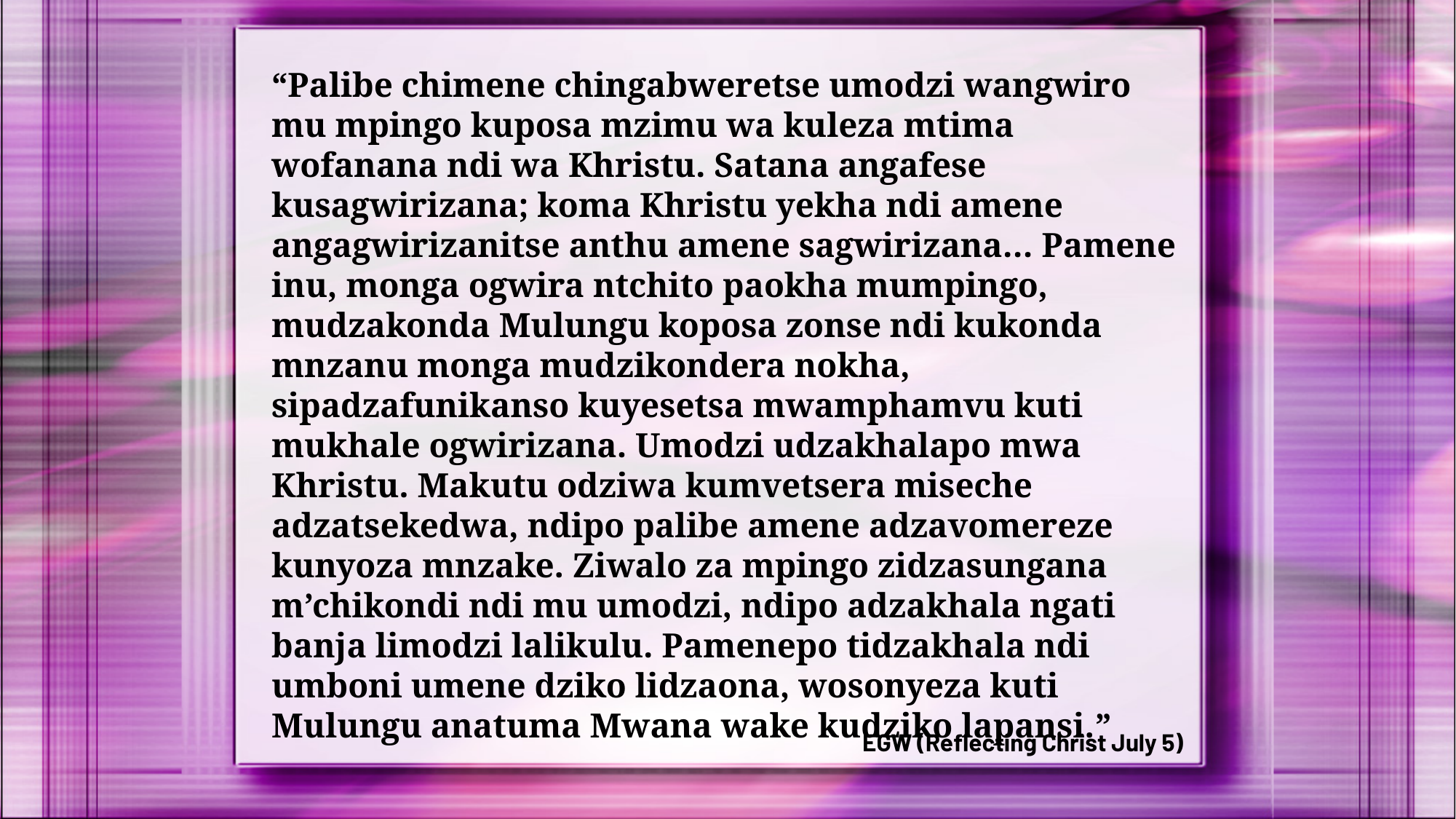

“Palibe chimene chingabweretse umodzi wangwiro mu mpingo kuposa mzimu wa kuleza mtima wofanana ndi wa Khristu. Satana angafese kusagwirizana; koma Khristu yekha ndi amene angagwirizanitse anthu amene sagwirizana… Pamene inu, monga ogwira ntchito paokha mumpingo, mudzakonda Mulungu koposa zonse ndi kukonda mnzanu monga mudzikondera nokha, sipadzafunikanso kuyesetsa mwamphamvu kuti mukhale ogwirizana. Umodzi udzakhalapo mwa Khristu. Makutu odziwa kumvetsera miseche adzatsekedwa, ndipo palibe amene adzavomereze kunyoza mnzake. Ziwalo za mpingo zidzasungana m’chikondi ndi mu umodzi, ndipo adzakhala ngati banja limodzi lalikulu. Pamenepo tidzakhala ndi umboni umene dziko lidzaona, wosonyeza kuti Mulungu anatuma Mwana wake kudziko lapansi.”
EGW (Reflecting Christ July 5)